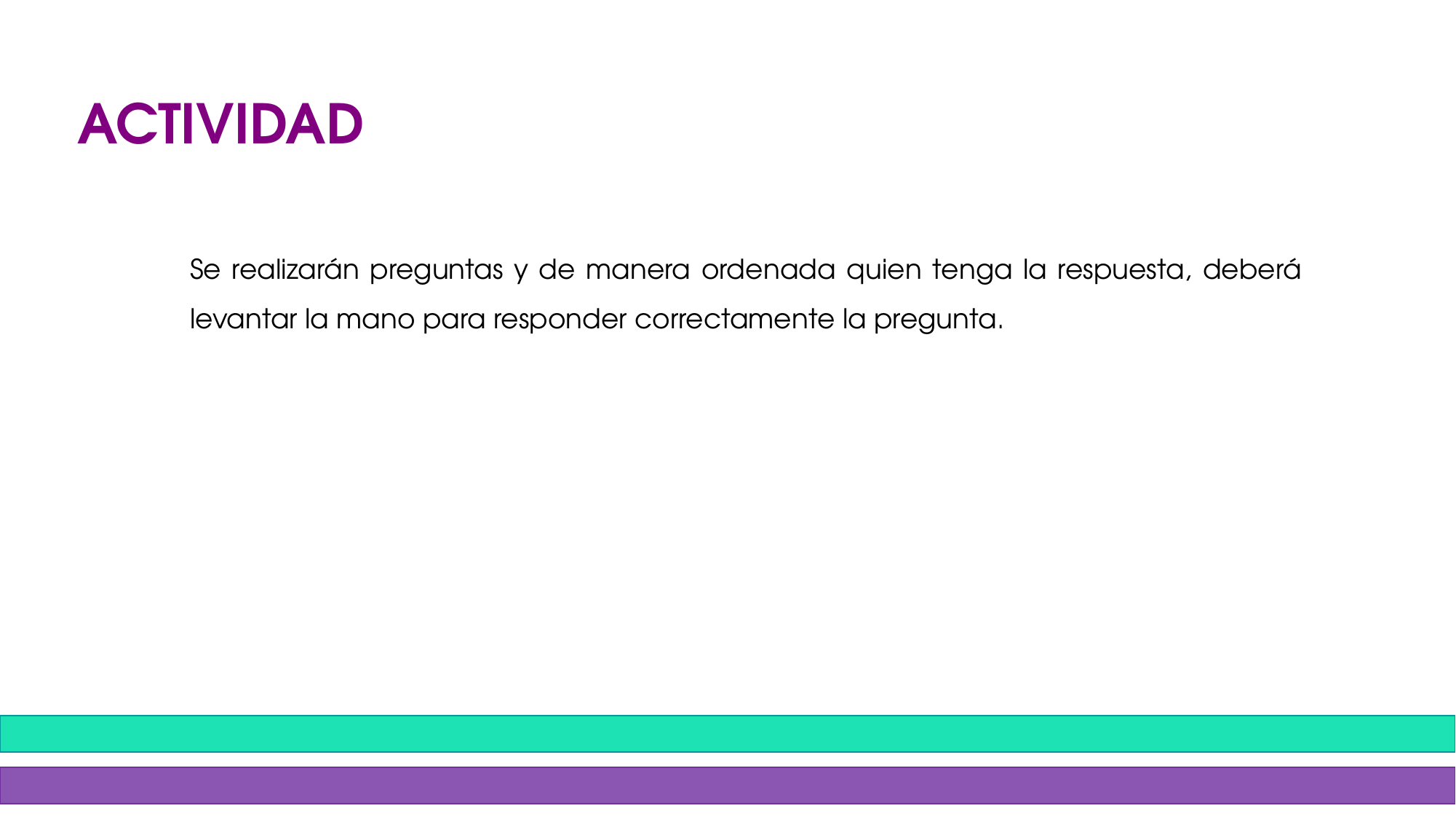

ACTIVIDAD
Se realizarán preguntas y de manera ordenada quien tenga la respuesta, deberá levantar la mano para responder correctamente la pregunta.